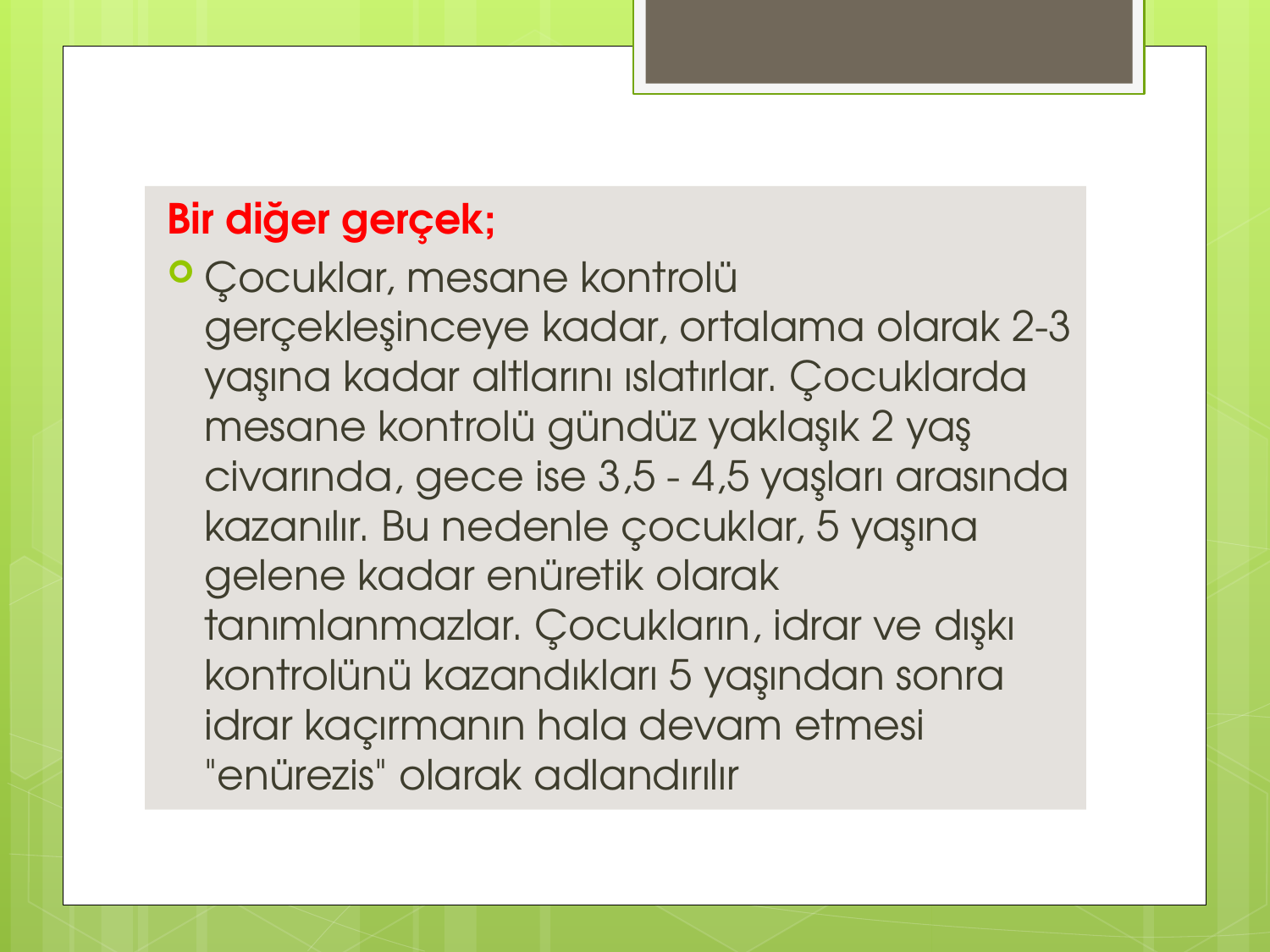

Bir diğer gerçek;
Çocuklar, mesane kontrolü gerçekleşinceye kadar, ortalama olarak 2-3 yaşına kadar altlarını ıslatırlar. Çocuklarda mesane kontrolü gündüz yaklaşık 2 yaş civarında, gece ise 3,5 - 4,5 yaşları arasında kazanılır. Bu nedenle çocuklar, 5 yaşına gelene kadar enüretik olarak tanımlanmazlar. Çocukların, idrar ve dışkı kontrolünü kazandıkları 5 yaşından sonra idrar kaçırmanın hala devam etmesi "enürezis" olarak adlandırılır